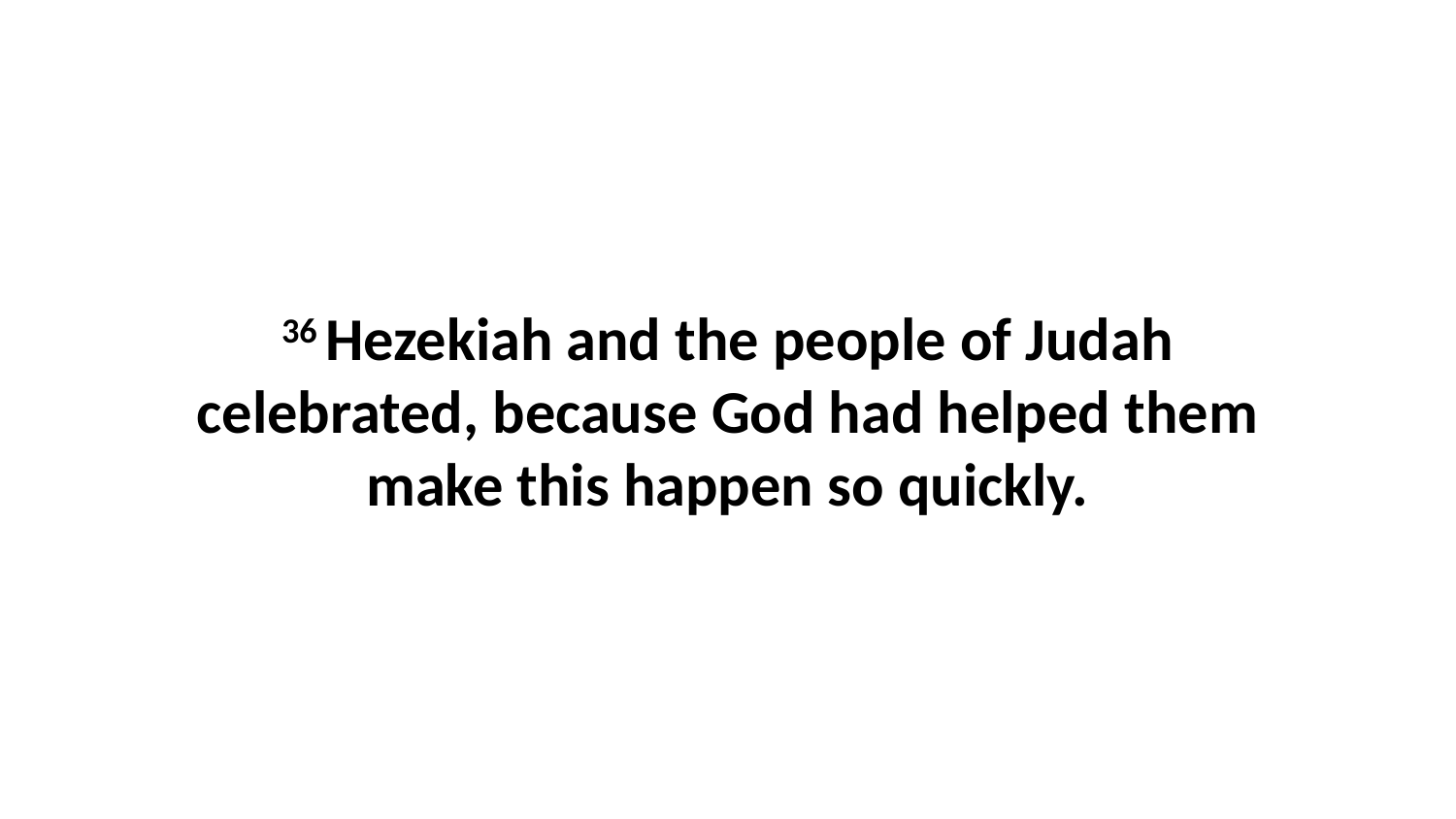

36 Hezekiah and the people of Judah celebrated, because God had helped them make this happen so quickly.